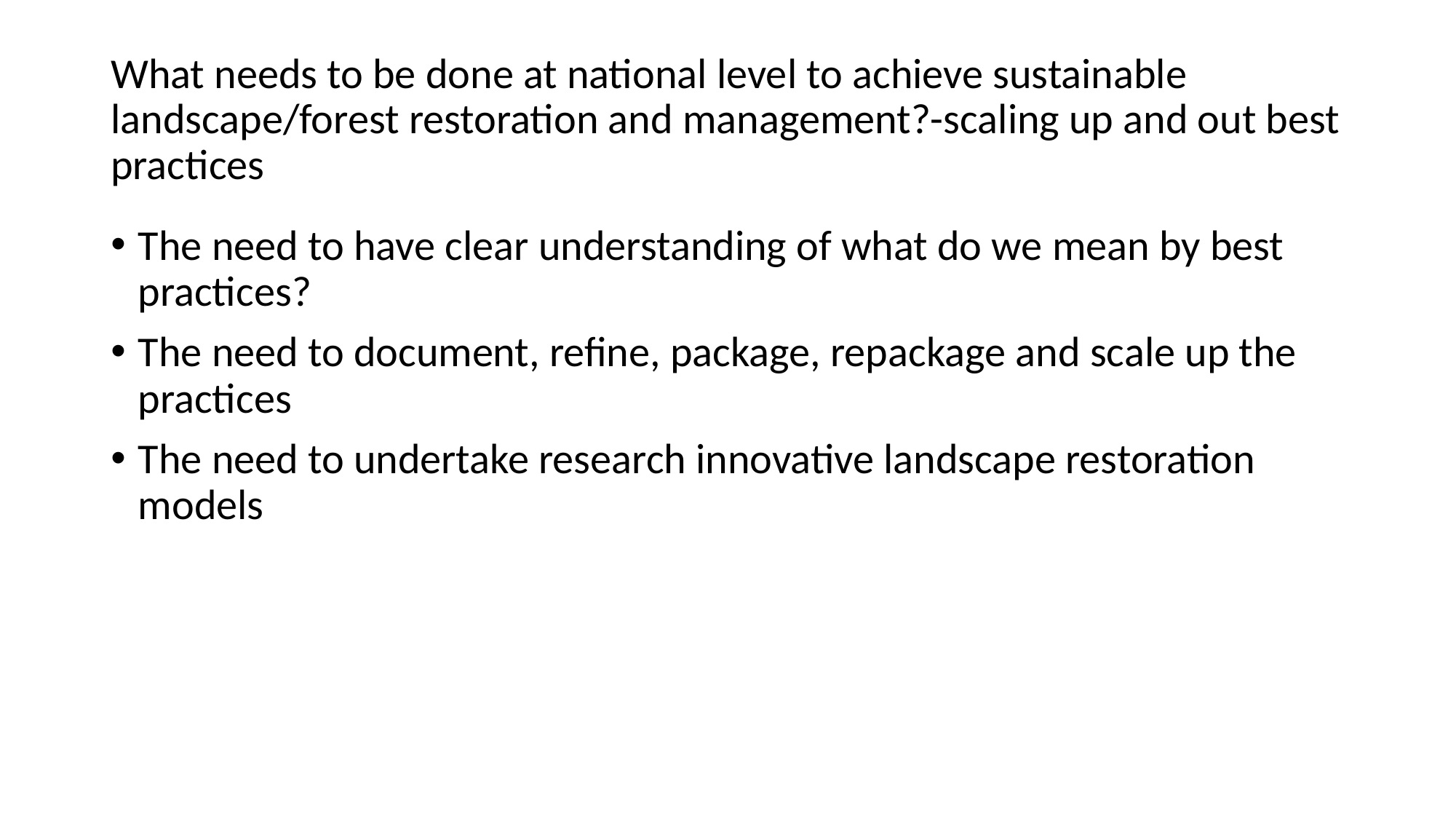

# What needs to be done at national level to achieve sustainable landscape/forest restoration and management?-scaling up and out best practices
The need to have clear understanding of what do we mean by best practices?
The need to document, refine, package, repackage and scale up the practices
The need to undertake research innovative landscape restoration models